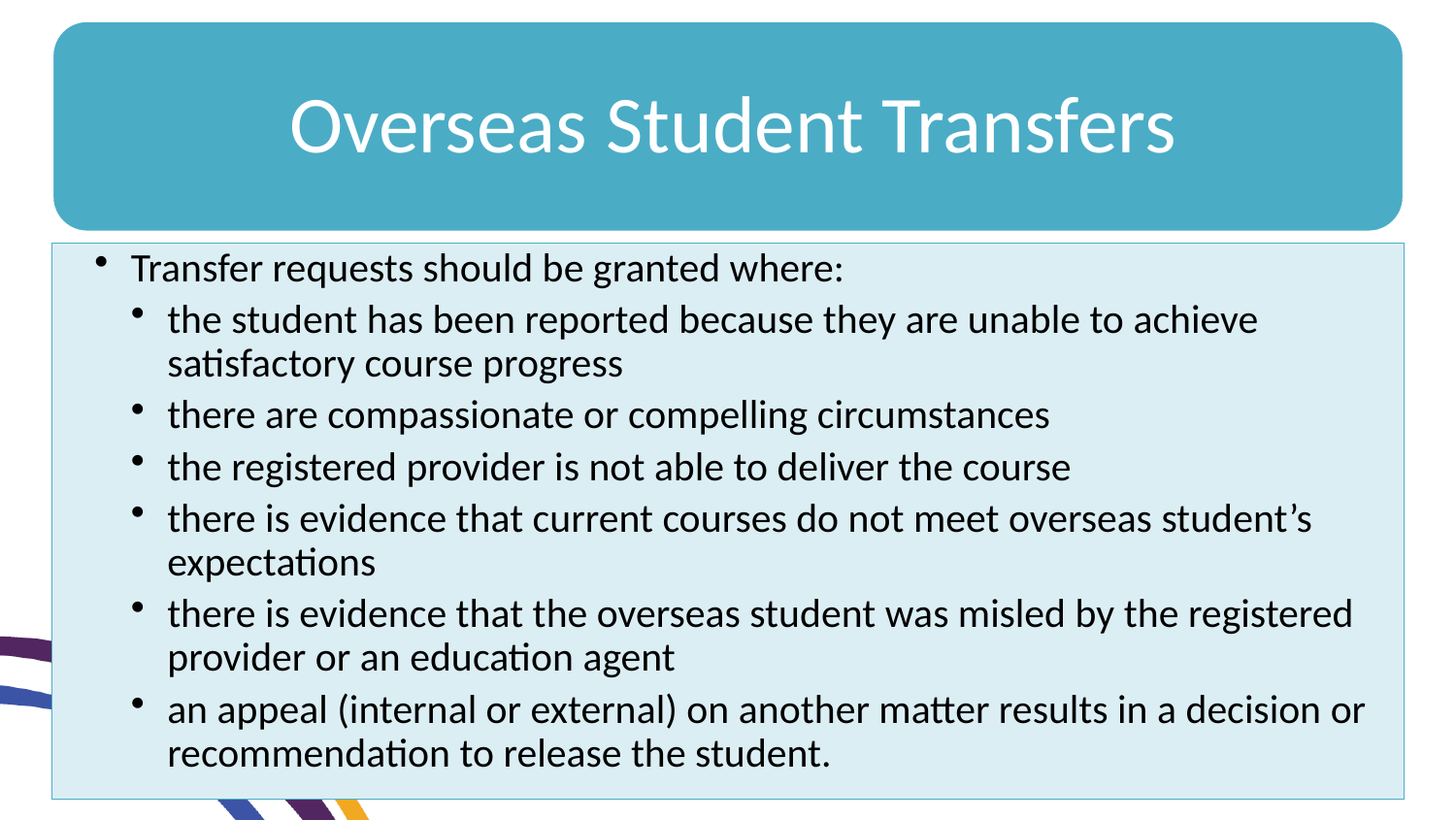

Overseas Student Transfers
Transfer requests should be granted where:
the student has been reported because they are unable to achieve satisfactory course progress
there are compassionate or compelling circumstances
the registered provider is not able to deliver the course
there is evidence that current courses do not meet overseas student’s expectations
there is evidence that the overseas student was misled by the registered provider or an education agent
an appeal (internal or external) on another matter results in a decision or recommendation to release the student.